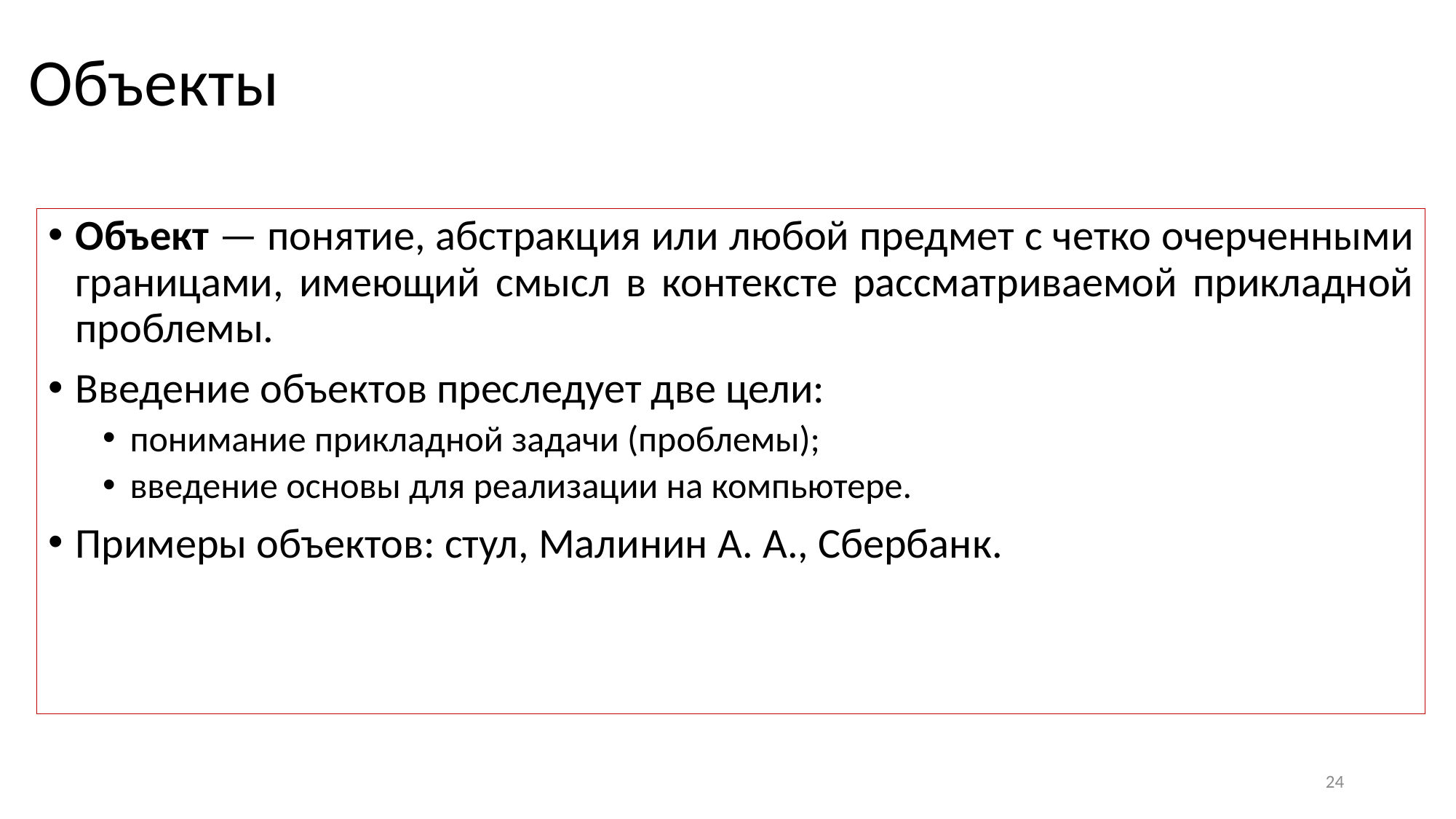

# Объекты
Объект — понятие, абстракция или любой предмет с четко очерченными границами, имеющий смысл в контексте рассматриваемой прикладной проблемы.
Введение объектов преследует две цели:
понимание прикладной задачи (проблемы);
введение основы для реализации на компьютере.
Примеры объектов: стул, Малинин А. А., Сбербанк.
24